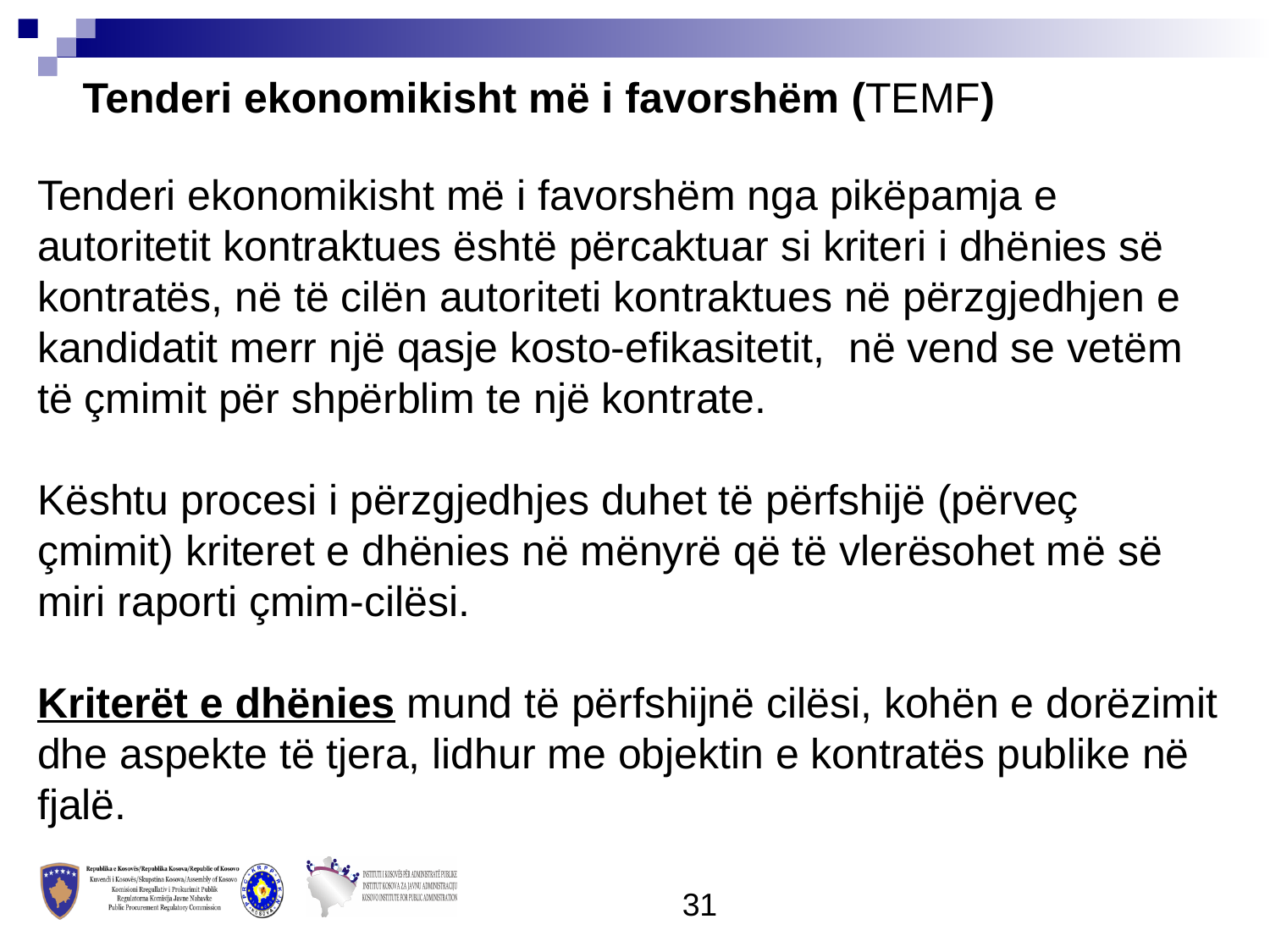

Tenderi ekonomikisht më i favorshëm (TEMF)
Tenderi ekonomikisht më i favorshëm nga pikëpamja e autoritetit kontraktues është përcaktuar si kriteri i dhënies së kontratës, në të cilën autoriteti kontraktues në përzgjedhjen e kandidatit merr një qasje kosto-efikasitetit,  në vend se vetëm të çmimit për shpërblim te një kontrate.

Kështu procesi i përzgjedhjes duhet të përfshijë (përveç çmimit) kriteret e dhënies në mënyrë që të vlerësohet më së miri raporti çmim-cilësi.

Kriterët e dhënies mund të përfshijnë cilësi, kohën e dorëzimit dhe aspekte të tjera, lidhur me objektin e kontratës publike në fjalë.